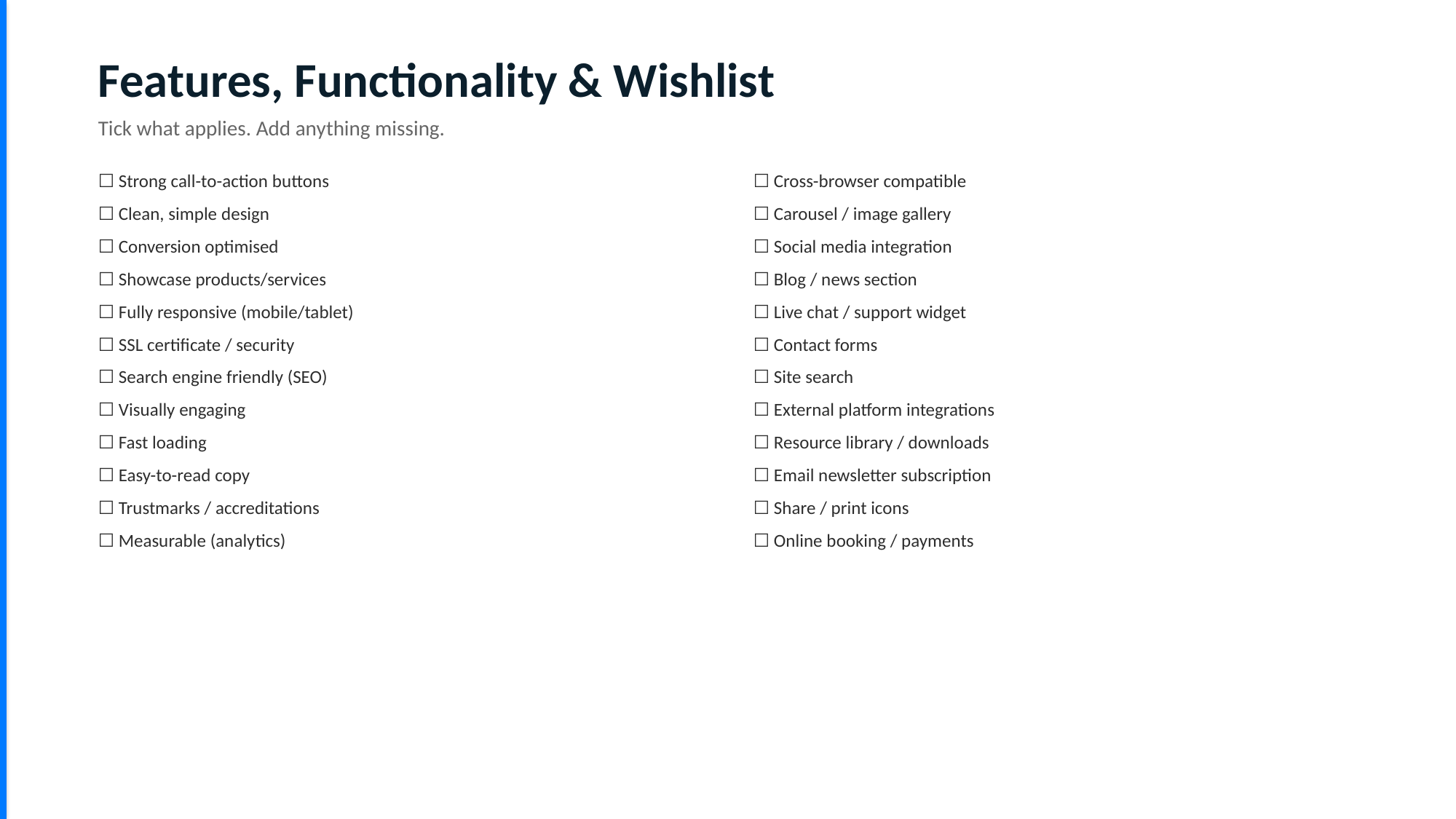

Features, Functionality & Wishlist
Tick what applies. Add anything missing.
☐ Strong call-to-action buttons
☐ Clean, simple design
☐ Conversion optimised
☐ Showcase products/services
☐ Fully responsive (mobile/tablet)
☐ SSL certificate / security
☐ Search engine friendly (SEO)
☐ Visually engaging
☐ Fast loading
☐ Easy-to-read copy
☐ Trustmarks / accreditations
☐ Measurable (analytics)
☐ Cross-browser compatible
☐ Carousel / image gallery
☐ Social media integration
☐ Blog / news section
☐ Live chat / support widget
☐ Contact forms
☐ Site search
☐ External platform integrations
☐ Resource library / downloads
☐ Email newsletter subscription
☐ Share / print icons
☐ Online booking / payments